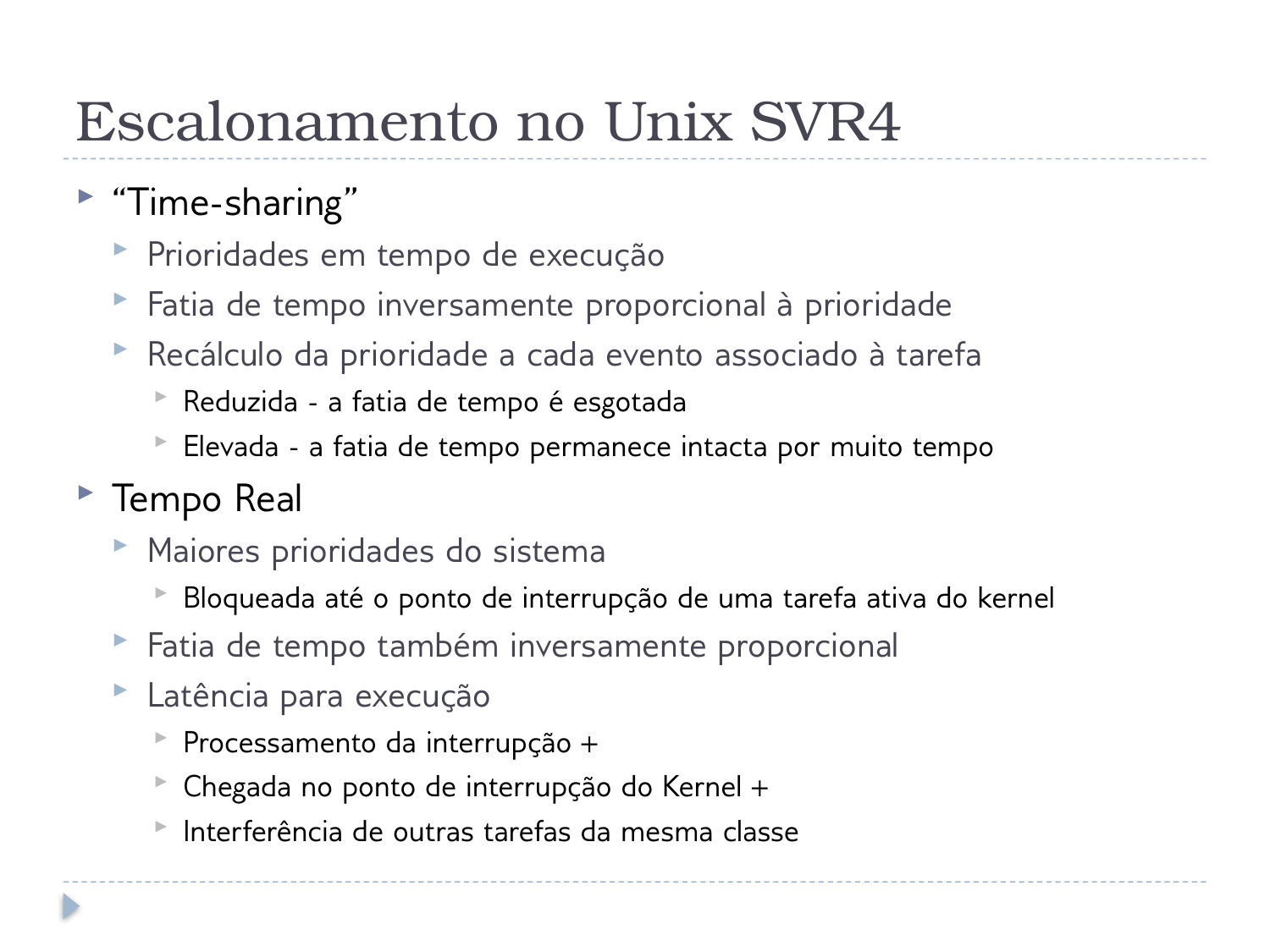

# Escalonamento no Unix SVR4
“Time-sharing”
Prioridades em tempo de execução
Fatia de tempo inversamente proporcional à prioridade
Recálculo da prioridade a cada evento associado à tarefa
Reduzida - a fatia de tempo é esgotada
Elevada - a fatia de tempo permanece intacta por muito tempo
Tempo Real
Maiores prioridades do sistema
Bloqueada até o ponto de interrupção de uma tarefa ativa do kernel
Fatia de tempo também inversamente proporcional
Latência para execução
Processamento da interrupção +
Chegada no ponto de interrupção do Kernel +
Interferência de outras tarefas da mesma classe